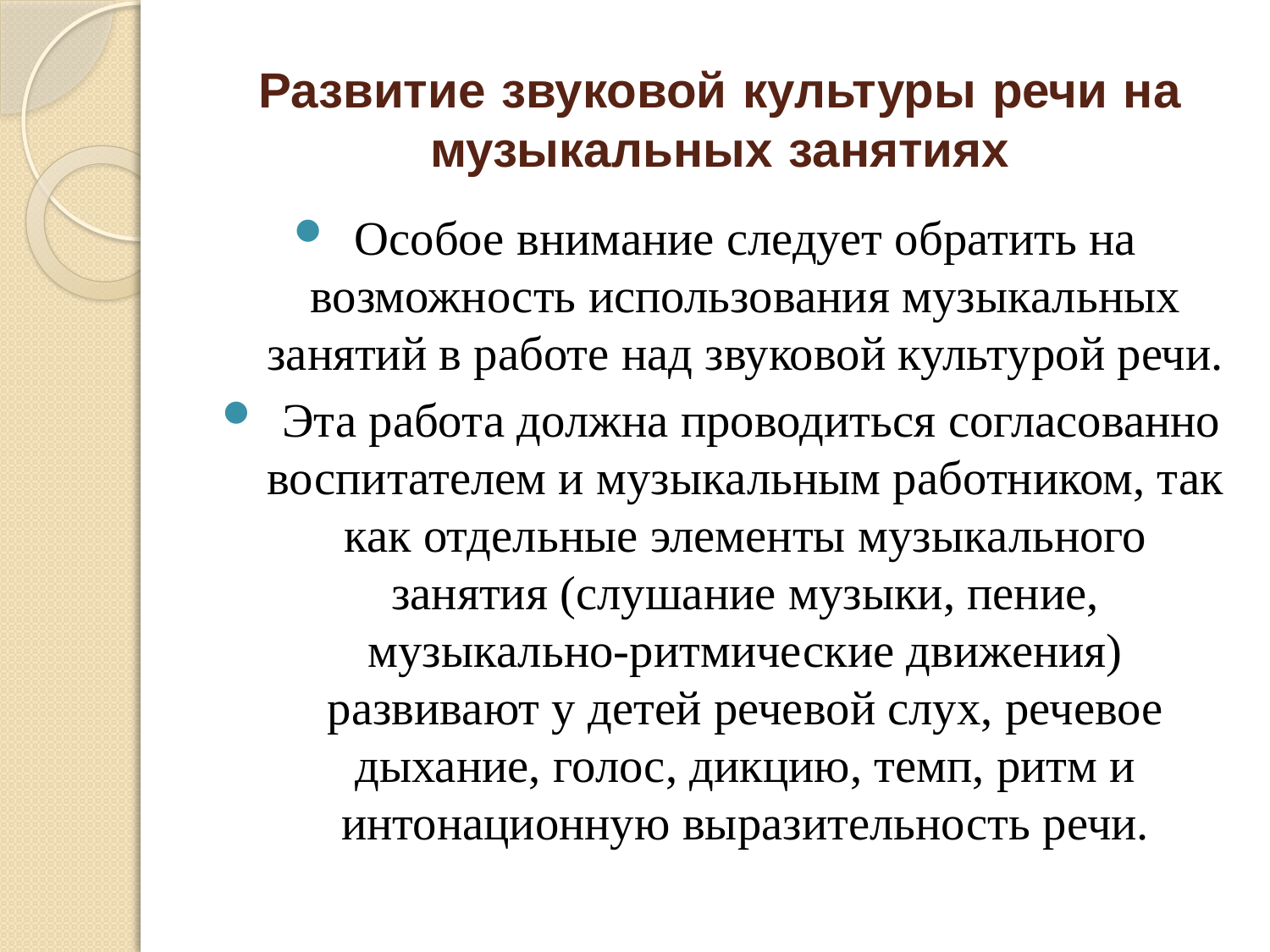

# Развитие звуковой культуры речи на музыкальных занятиях
Особое внимание следует обратить на возможность использования музыкальных занятий в работе над звуковой культурой речи.
 Эта работа должна проводиться согласованно воспитателем и музыкальным работником, так как отдельные элементы музыкального занятия (слушание музыки, пение, музыкально-ритмические движения) развивают у детей речевой слух, речевое дыхание, голос, дикцию, темп, ритм и интонационную выразительность речи.